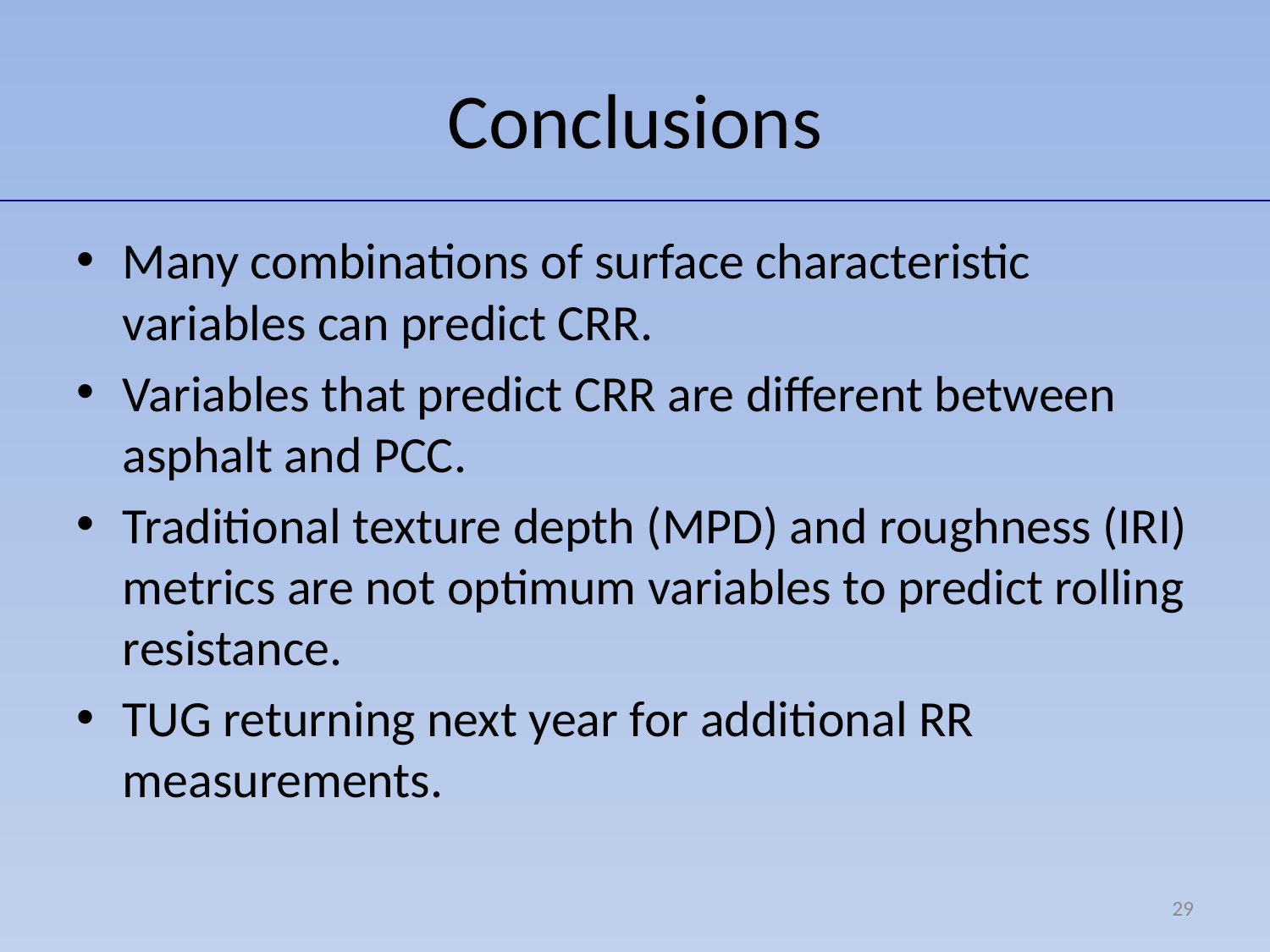

# Conclusions
Many combinations of surface characteristic variables can predict CRR.
Variables that predict CRR are different between asphalt and PCC.
Traditional texture depth (MPD) and roughness (IRI) metrics are not optimum variables to predict rolling resistance.
TUG returning next year for additional RR measurements.

29